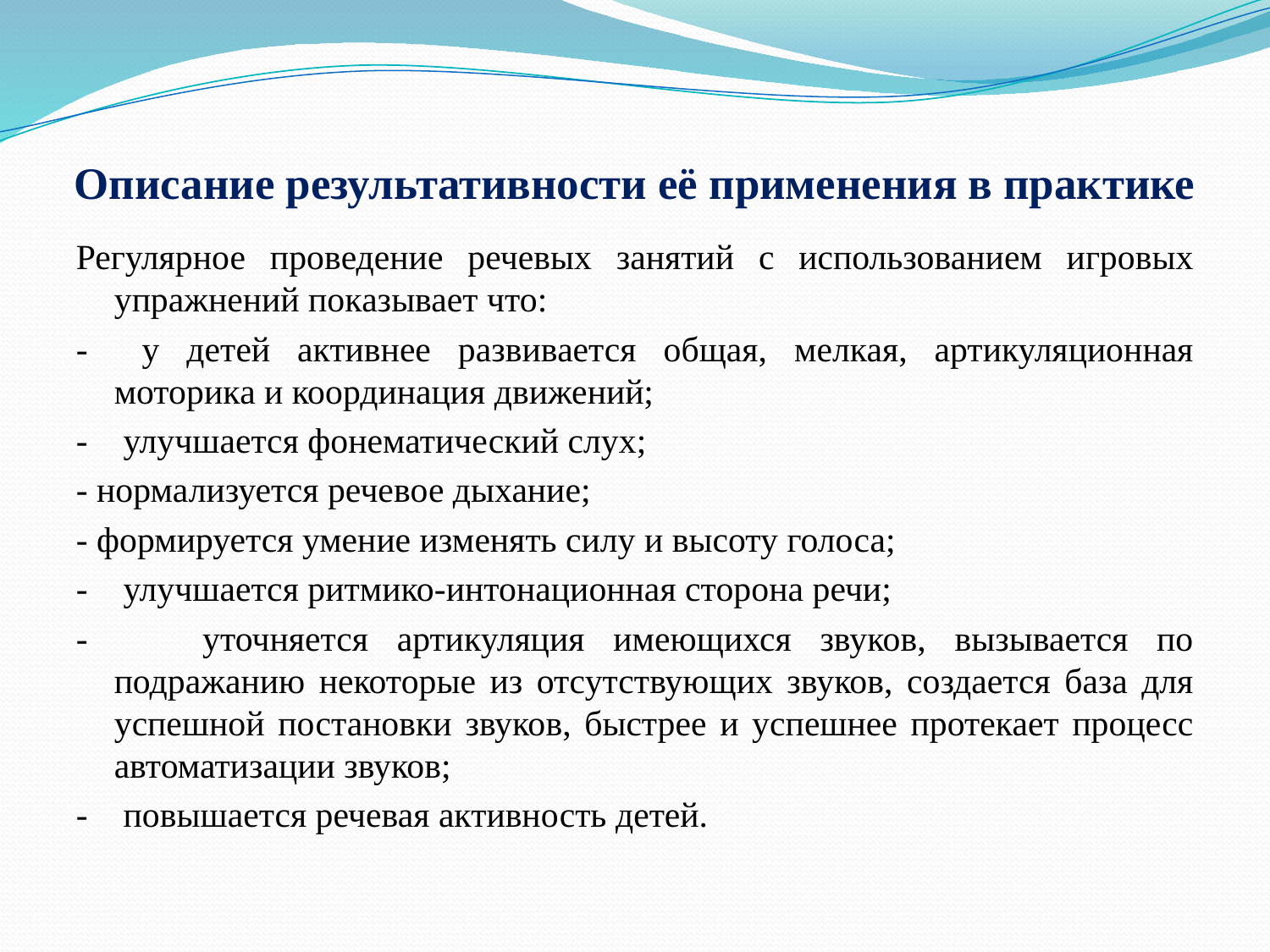

# Описание результативности её применения в практике
Регулярное проведение речевых занятий с использованием игровых упражнений показывает что:
-  у детей активнее развивается общая, мелкая, артикуляционная моторика и координация движений;
-    улучшается фонематический слух;
- нормализуется речевое дыхание;
- формируется умение изменять силу и высоту голоса;
-    улучшается ритмико-интонационная сторона речи;
-    уточняется артикуляция имеющихся звуков, вызывается по подражанию некоторые из отсутствующих звуков, создается база для успешной постановки звуков, быстрее и успешнее протекает процесс автоматизации звуков;
-    повышается речевая активность детей.